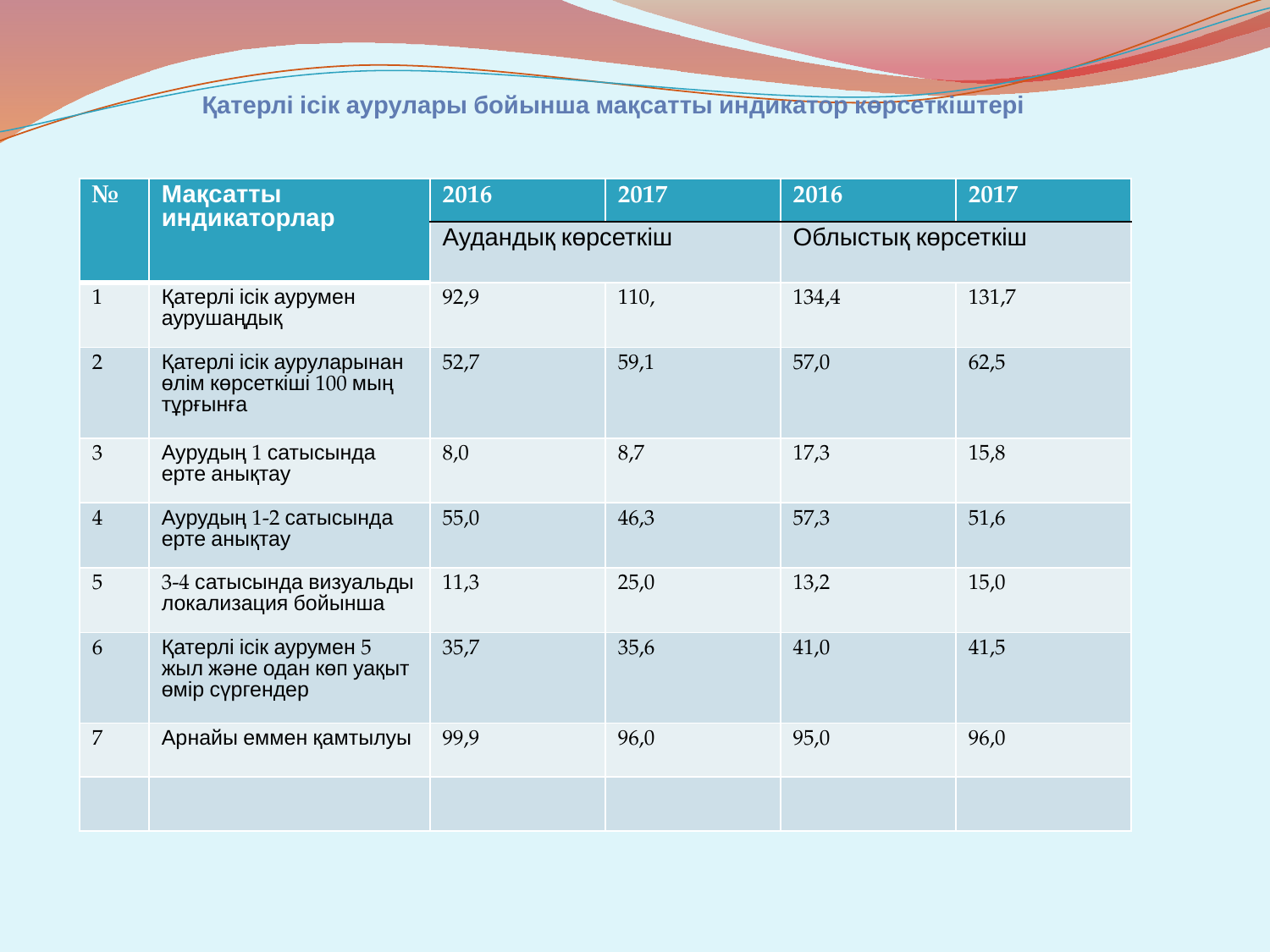

# Қатерлі ісік аурулары бойынша мақсатты индикатор көрсеткіштері

| № | Мақсатты индикаторлар | 2016 | 2017 | 2016 | 2017 |
| --- | --- | --- | --- | --- | --- |
|  |  | Аудандық көрсеткіш |  | Облыстық көрсеткіш |  |
| 1 | Қатерлі ісік аурумен аурушаңдық | 92,9 | 110, | 134,4 | 131,7 |
| 2 | Қатерлі ісік ауруларынан өлім көрсеткіші 100 мың тұрғынға | 52,7 | 59,1 | 57,0 | 62,5 |
| 3 | Аурудың 1 сатысында ерте анықтау | 8,0 | 8,7 | 17,3 | 15,8 |
| 4 | Аурудың 1-2 сатысында ерте анықтау | 55,0 | 46,3 | 57,3 | 51,6 |
| 5 | 3-4 сатысында визуальды локализация бойынша | 11,3 | 25,0 | 13,2 | 15,0 |
| 6 | Қатерлі ісік аурумен 5 жыл және одан көп уақыт өмір сүргендер | 35,7 | 35,6 | 41,0 | 41,5 |
| 7 | Арнайы еммен қамтылуы | 99,9 | 96,0 | 95,0 | 96,0 |
|  |  |  |  |  |  |